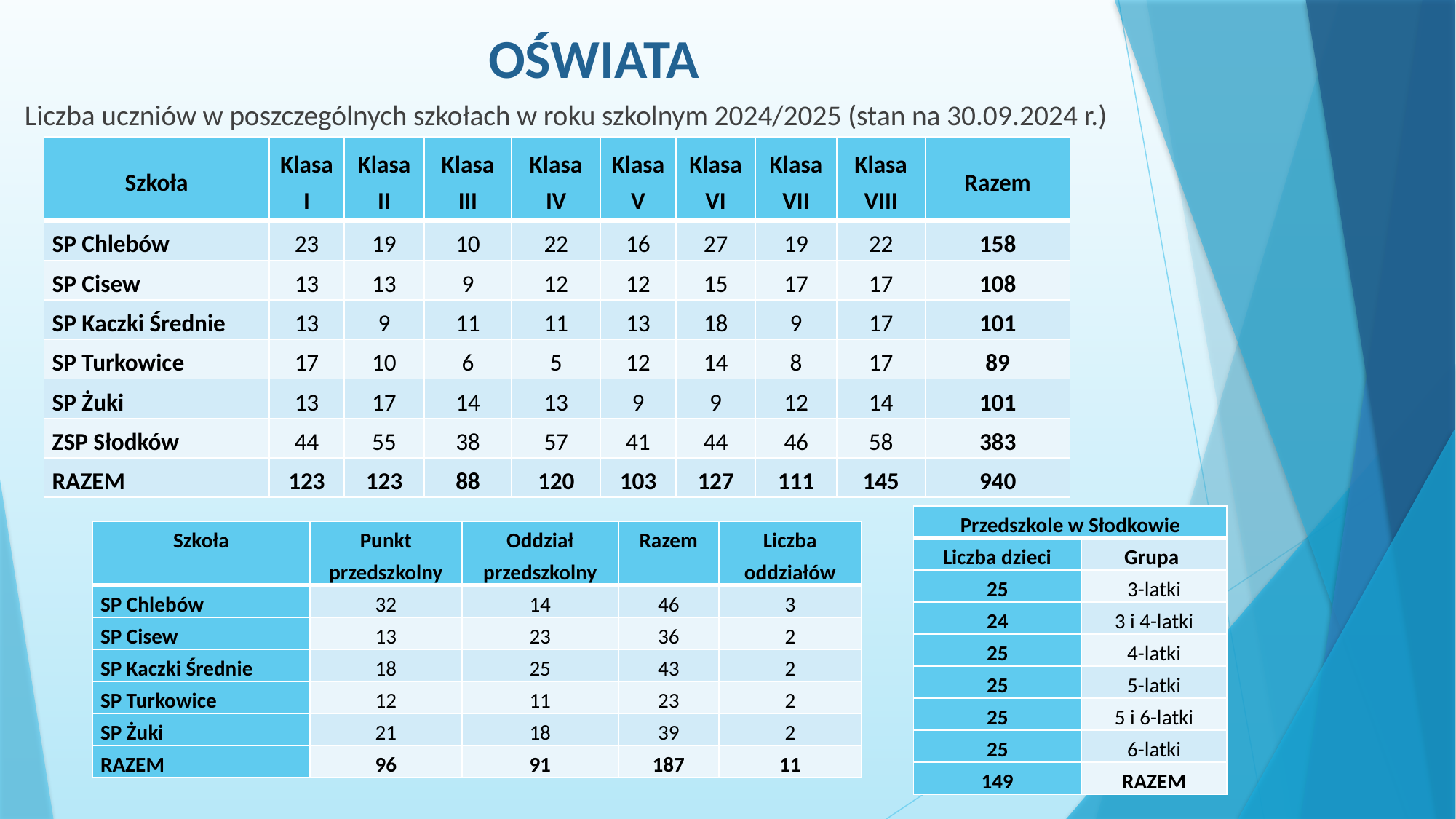

# OŚWIATA
Liczba uczniów w poszczególnych szkołach w roku szkolnym 2024/2025 (stan na 30.09.2024 r.)

| Szkoła | Klasa I | Klasa II | Klasa III | Klasa IV | Klasa V | Klasa VI | Klasa VII | Klasa VIII | Razem |
| --- | --- | --- | --- | --- | --- | --- | --- | --- | --- |
| SP Chlebów | 23 | 19 | 10 | 22 | 16 | 27 | 19 | 22 | 158 |
| SP Cisew | 13 | 13 | 9 | 12 | 12 | 15 | 17 | 17 | 108 |
| SP Kaczki Średnie | 13 | 9 | 11 | 11 | 13 | 18 | 9 | 17 | 101 |
| SP Turkowice | 17 | 10 | 6 | 5 | 12 | 14 | 8 | 17 | 89 |
| SP Żuki | 13 | 17 | 14 | 13 | 9 | 9 | 12 | 14 | 101 |
| ZSP Słodków | 44 | 55 | 38 | 57 | 41 | 44 | 46 | 58 | 383 |
| RAZEM | 123 | 123 | 88 | 120 | 103 | 127 | 111 | 145 | 940 |
| Przedszkole w Słodkowie |  |
| --- | --- |
| Liczba dzieci | Grupa |
| 25 | 3-latki |
| 24 | 3 i 4-latki |
| 25 | 4-latki |
| 25 | 5-latki |
| 25 | 5 i 6-latki |
| 25 | 6-latki |
| 149 | RAZEM |
| Szkoła | Punkt przedszkolny | Oddział przedszkolny | Razem | Liczba oddziałów |
| --- | --- | --- | --- | --- |
| SP Chlebów | 32 | 14 | 46 | 3 |
| SP Cisew | 13 | 23 | 36 | 2 |
| SP Kaczki Średnie | 18 | 25 | 43 | 2 |
| SP Turkowice | 12 | 11 | 23 | 2 |
| SP Żuki | 21 | 18 | 39 | 2 |
| RAZEM | 96 | 91 | 187 | 11 |